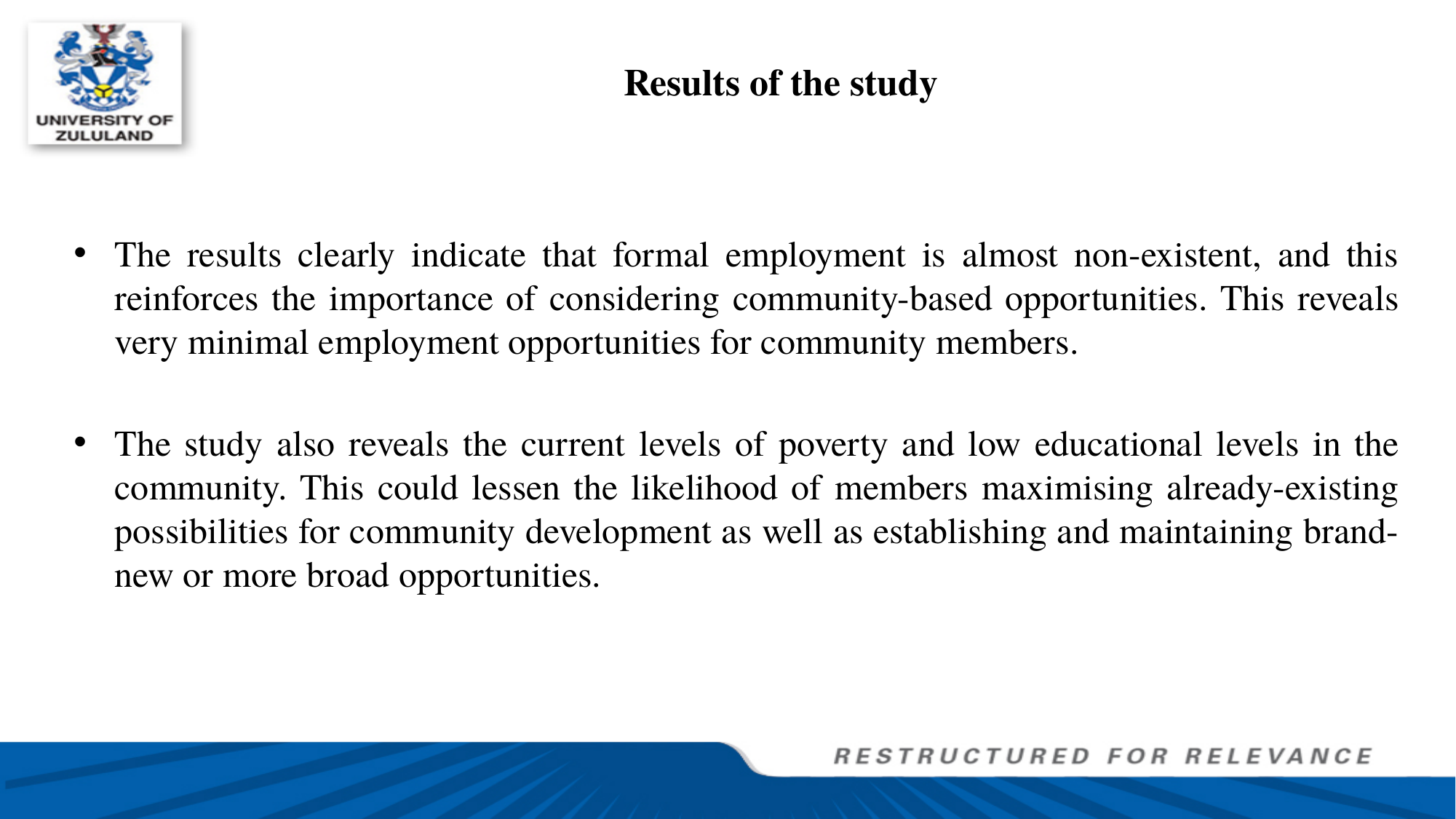

# Results of the study

The results clearly indicate that formal employment is almost non-existent, and this reinforces the importance of considering community-based opportunities. This reveals very minimal employment opportunities for community members.

The study also reveals the current levels of poverty and low educational levels in the community. This could lessen the likelihood of members maximising already-existing possibilities for community development as well as establishing and maintaining brand-new or more broad opportunities.